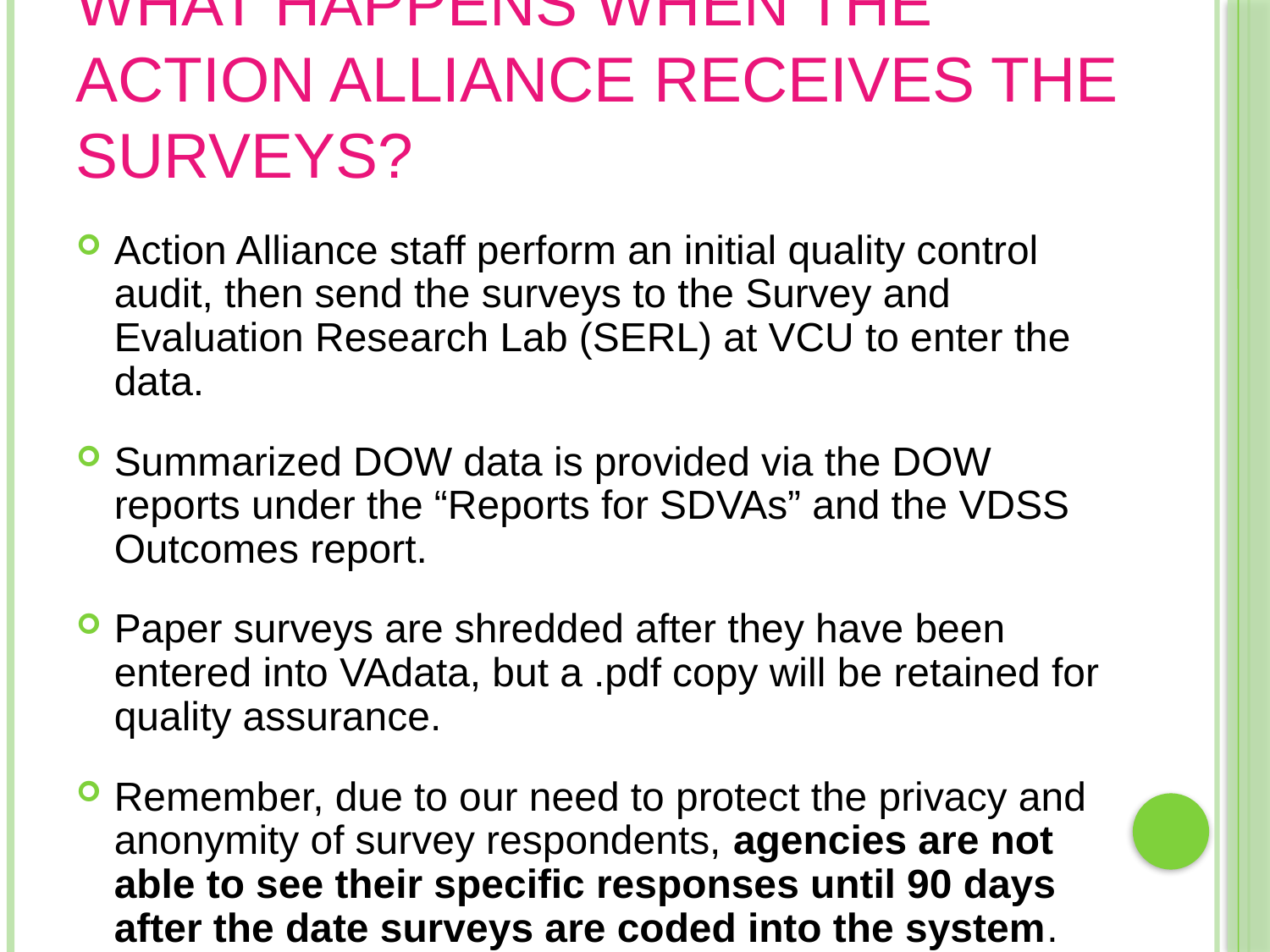

# What Happens When the Action Alliance Receives the Surveys?
Action Alliance staff perform an initial quality control audit, then send the surveys to the Survey and Evaluation Research Lab (SERL) at VCU to enter the data.

Summarized DOW data is provided via the DOW reports under the “Reports for SDVAs” and the VDSS Outcomes report.

Paper surveys are shredded after they have been entered into VAdata, but a .pdf copy will be retained for quality assurance.

Remember, due to our need to protect the privacy and anonymity of survey respondents, agencies are not able to see their specific responses until 90 days after the date surveys are coded into the system.